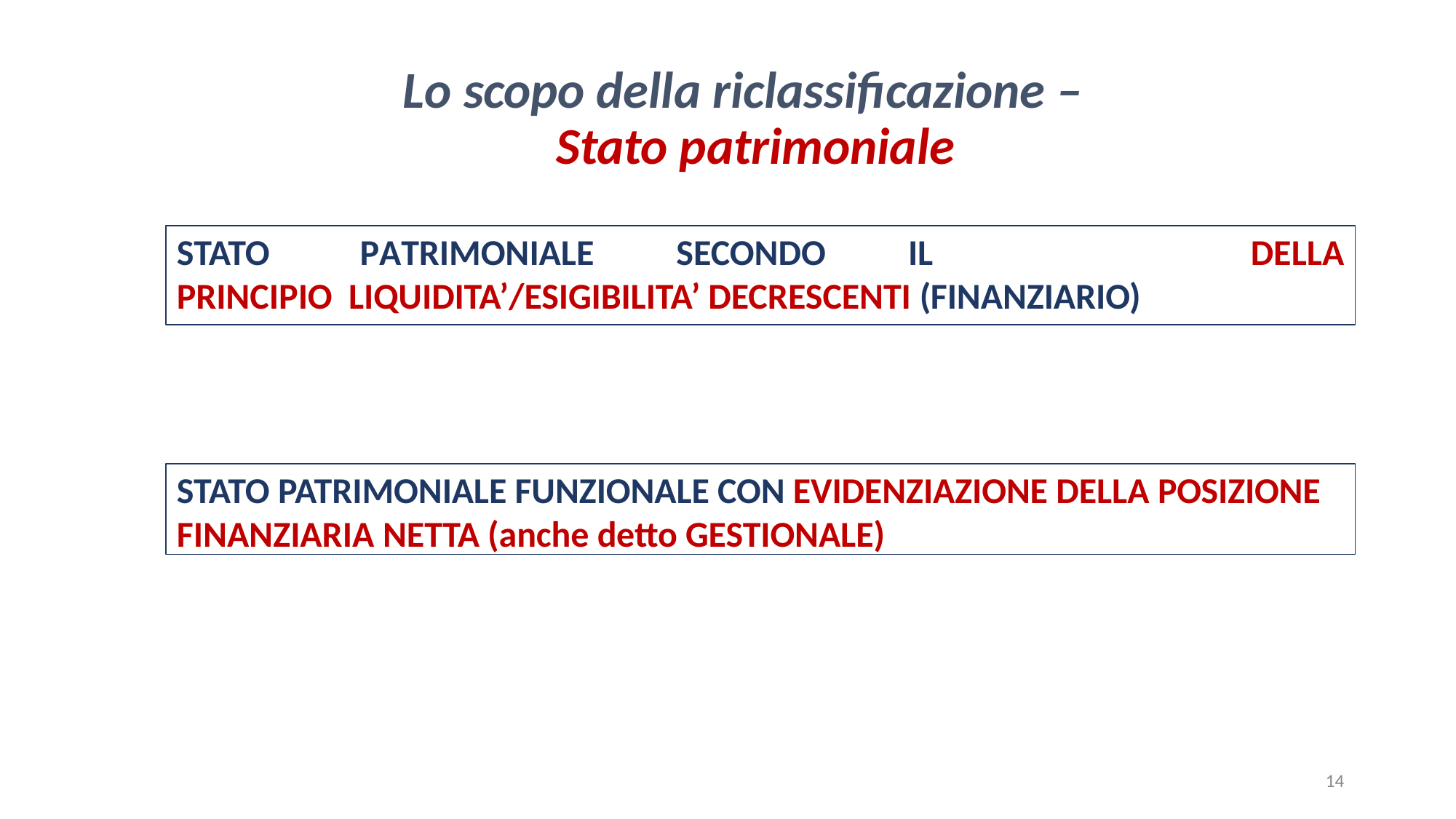

# Lo scopo della riclassificazione –  Stato patrimoniale

STATO	PATRIMONIALE	SECONDO	IL	PRINCIPIO  LIQUIDITA’/ESIGIBILITA’ DECRESCENTI (FINANZIARIO)
DELLA
STATO PATRIMONIALE FUNZIONALE CON EVIDENZIAZIONE DELLA POSIZIONE  FINANZIARIA NETTA (anche detto GESTIONALE)
14